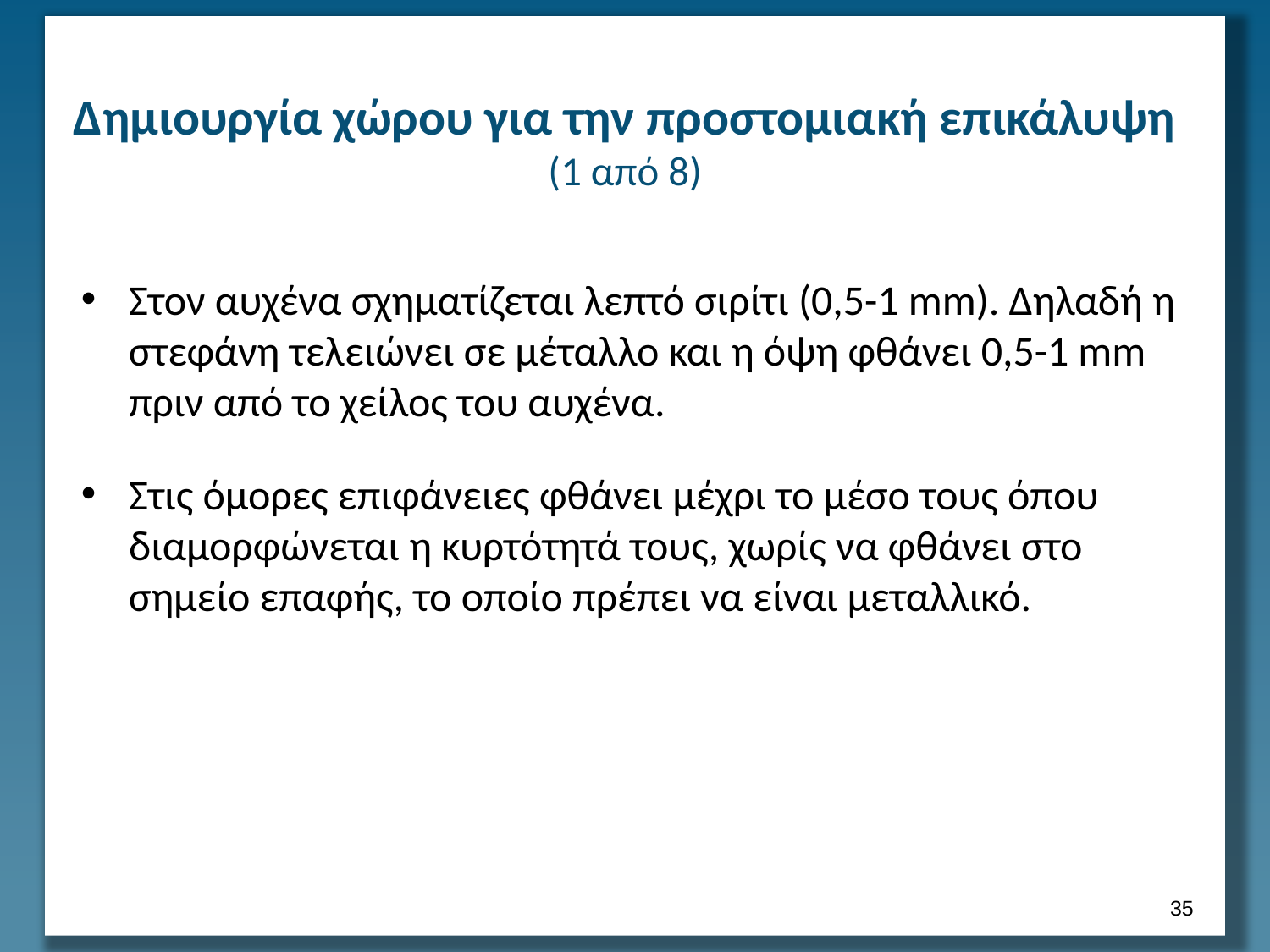

# Δημιουργία χώρου για την προστομιακή επικάλυψη (1 από 8)
Στον αυχένα σχηματίζεται λεπτό σιρίτι (0,5-1 mm). Δηλαδή η στεφάνη τελειώνει σε μέταλλο και η όψη φθάνει 0,5-1 mm πριν από το χείλος του αυχένα.
Στις όμορες επιφάνειες φθάνει μέχρι το μέσο τους όπου διαμορφώνεται η κυρτότητά τους, χωρίς να φθάνει στο σημείο επαφής, το οποίο πρέπει να είναι μεταλλικό.
35